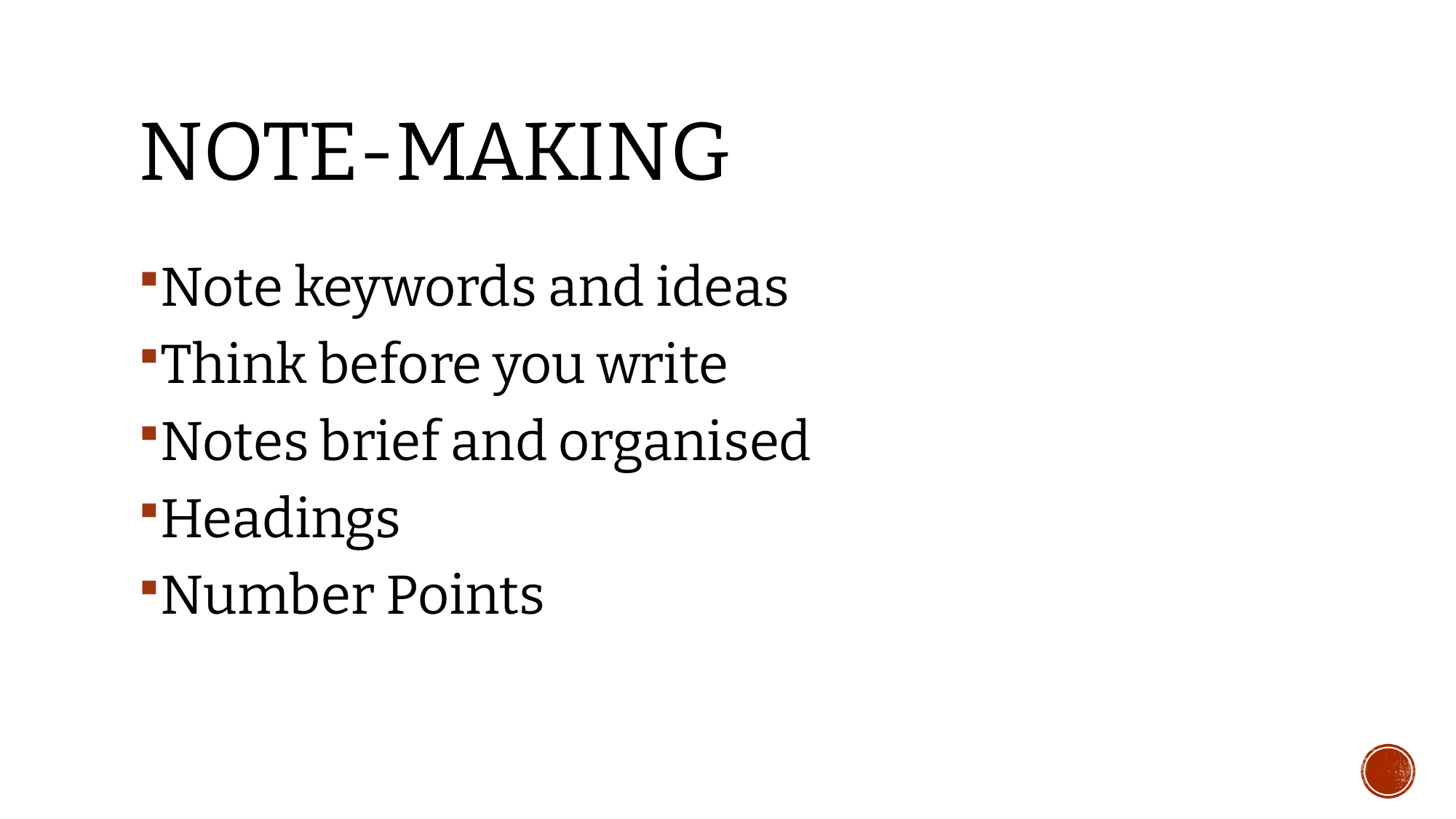

# Note-Making
Note keywords and ideas
Think before you write
Notes brief and organised
Headings
Number Points